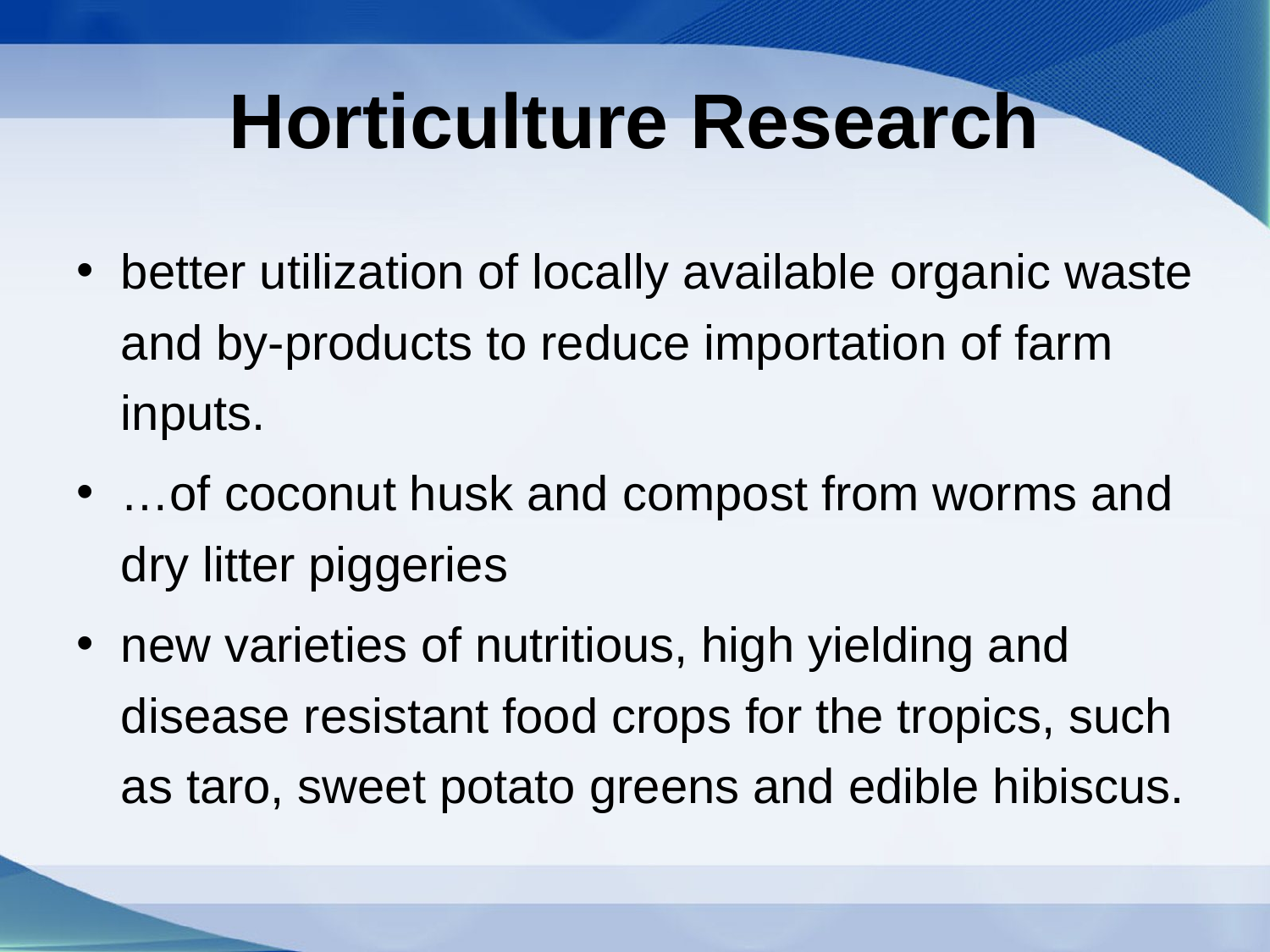

# Horticulture Research
better utilization of locally available organic waste and by-products to reduce importation of farm inputs.
…of coconut husk and compost from worms and dry litter piggeries
new varieties of nutritious, high yielding and disease resistant food crops for the tropics, such as taro, sweet potato greens and edible hibiscus.